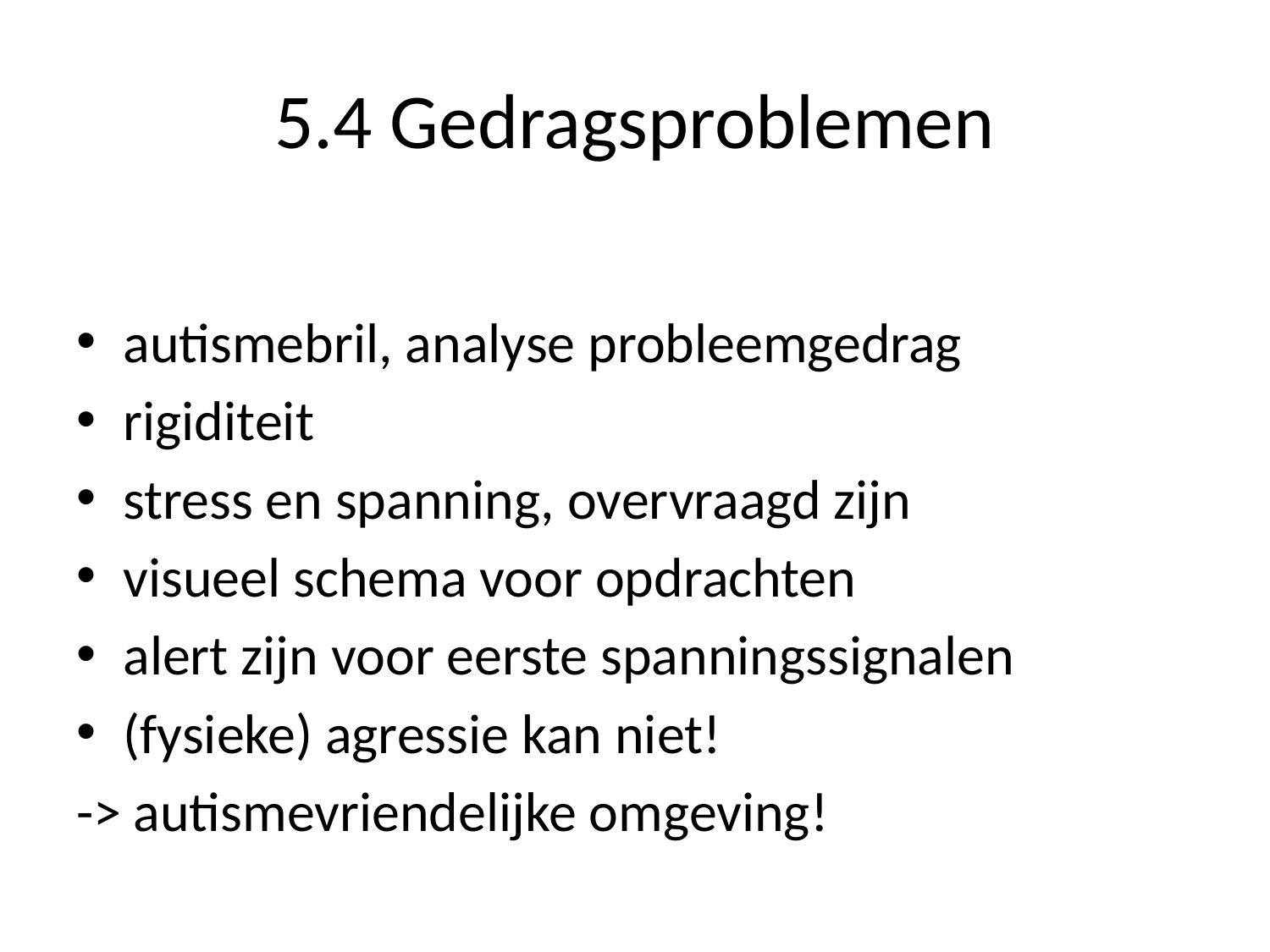

# 5.4 Gedragsproblemen

autismebril, analyse probleemgedrag
rigiditeit
stress en spanning, overvraagd zijn
visueel schema voor opdrachten
alert zijn voor eerste spanningssignalen
(fysieke) agressie kan niet!
-> autismevriendelijke omgeving!